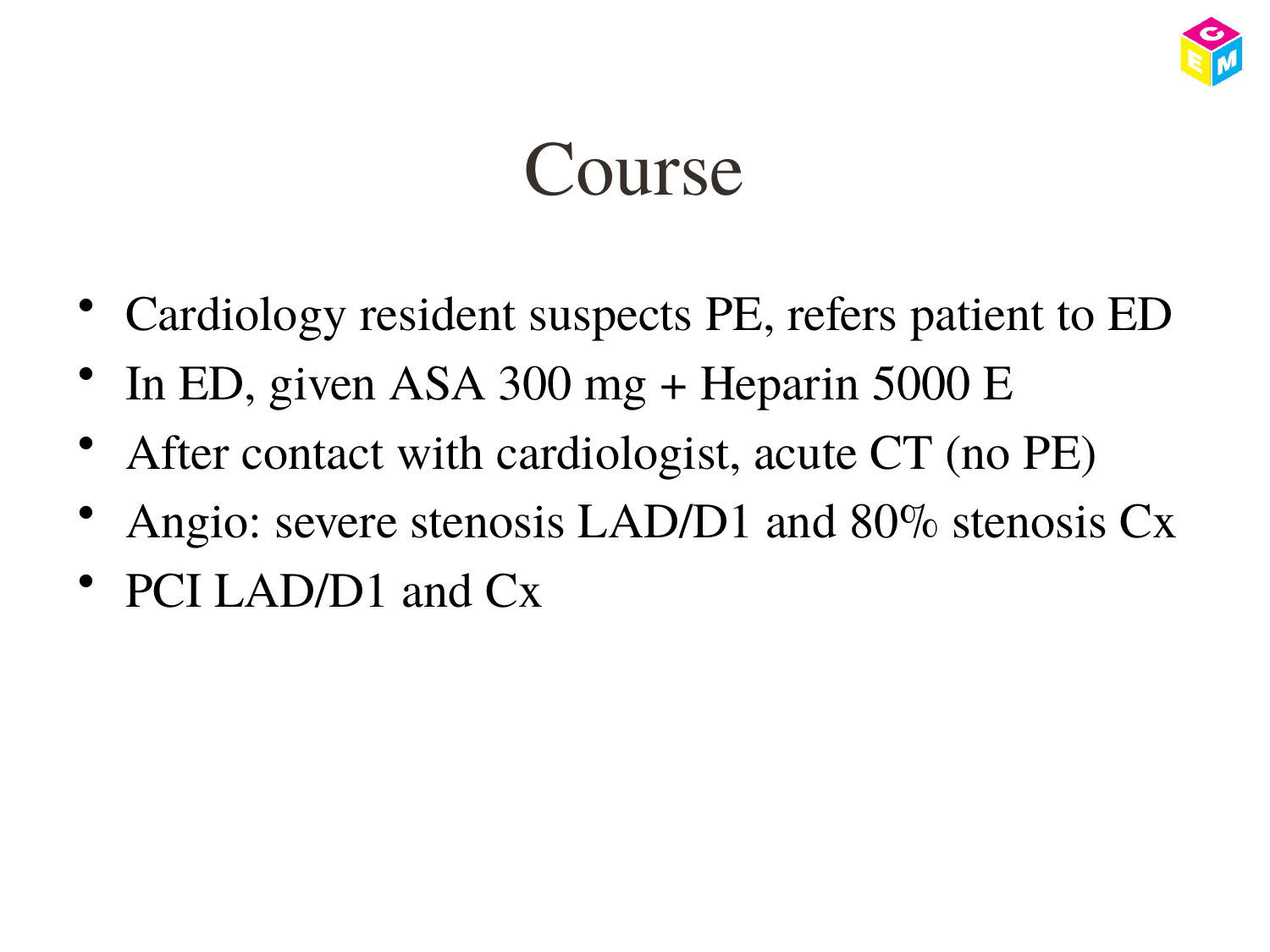

# Course
Cardiology resident suspects PE, refers patient to ED
In ED, given ASA 300 mg + Heparin 5000 E
After contact with cardiologist, acute CT (no PE)
Angio: severe stenosis LAD/D1 and 80% stenosis Cx
PCI LAD/D1 and Cx